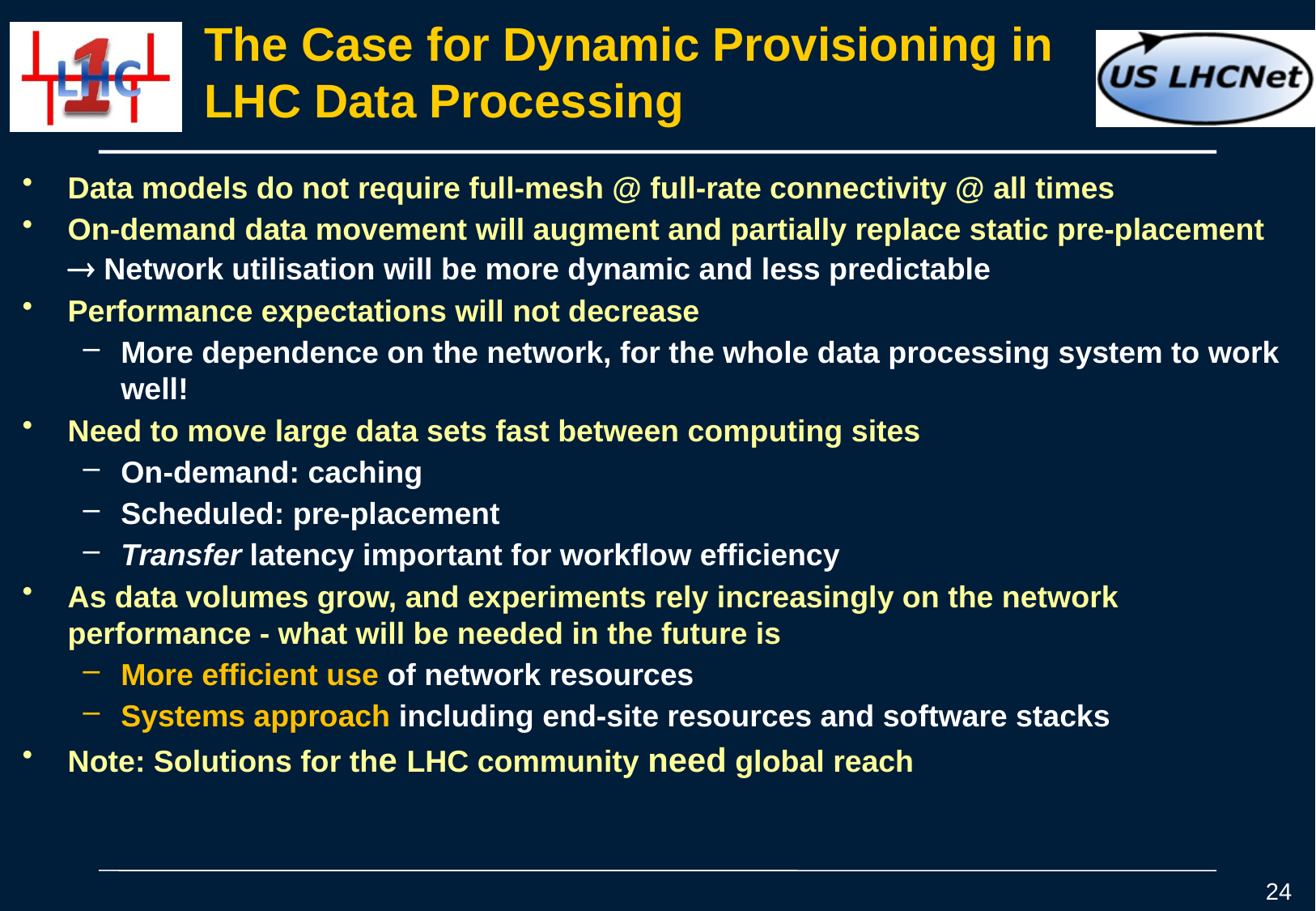

# The Case for Dynamic Provisioning in LHC Data Processing
Data models do not require full-mesh @ full-rate connectivity @ all times
On-demand data movement will augment and partially replace static pre-placement → Network utilisation will be more dynamic and less predictable
Performance expectations will not decrease
More dependence on the network, for the whole data processing system to work well!
Need to move large data sets fast between computing sites
On-demand: caching
Scheduled: pre-placement
Transfer latency important for workflow efficiency
As data volumes grow, and experiments rely increasingly on the network performance - what will be needed in the future is
More efficient use of network resources
Systems approach including end-site resources and software stacks
Note: Solutions for the LHC community need global reach
24